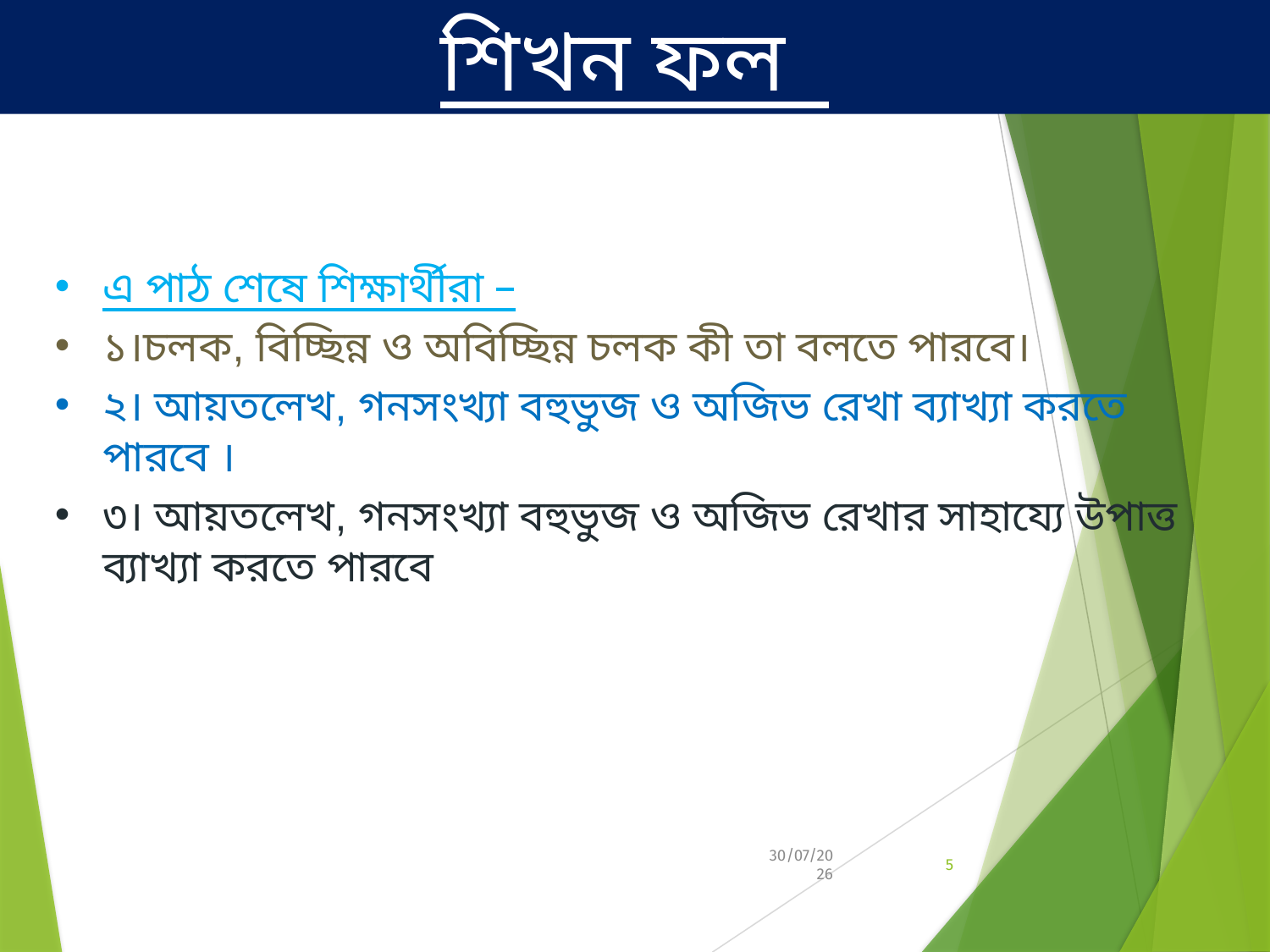

শিখন ফল
এ পাঠ শেষে শিক্ষার্থীরা –
১।চলক, বিচ্ছিন্ন ও অবিচ্ছিন্ন চলক কী তা বলতে পারবে।
২। আয়তলেখ, গনসংখ্যা বহুভুজ ও অজিভ রেখা ব্যাখ্যা করতে পারবে ।
৩। আয়তলেখ, গনসংখ্যা বহুভুজ ও অজিভ রেখার সাহায্যে উপাত্ত ব্যাখ্যা করতে পারবে

30/07/2026
5